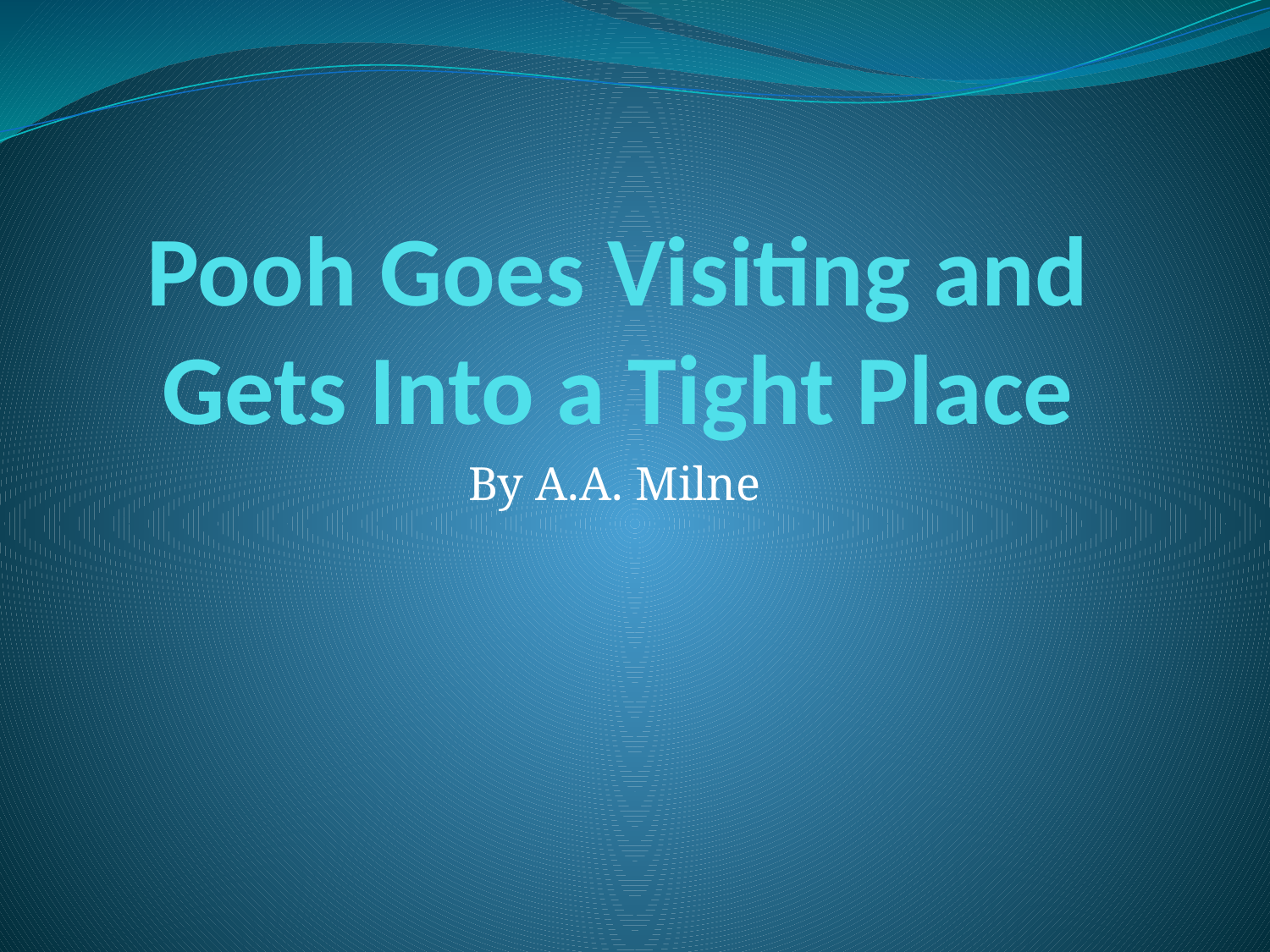

# Pooh Goes Visiting and Gets Into a Tight Place
By A.A. Milne